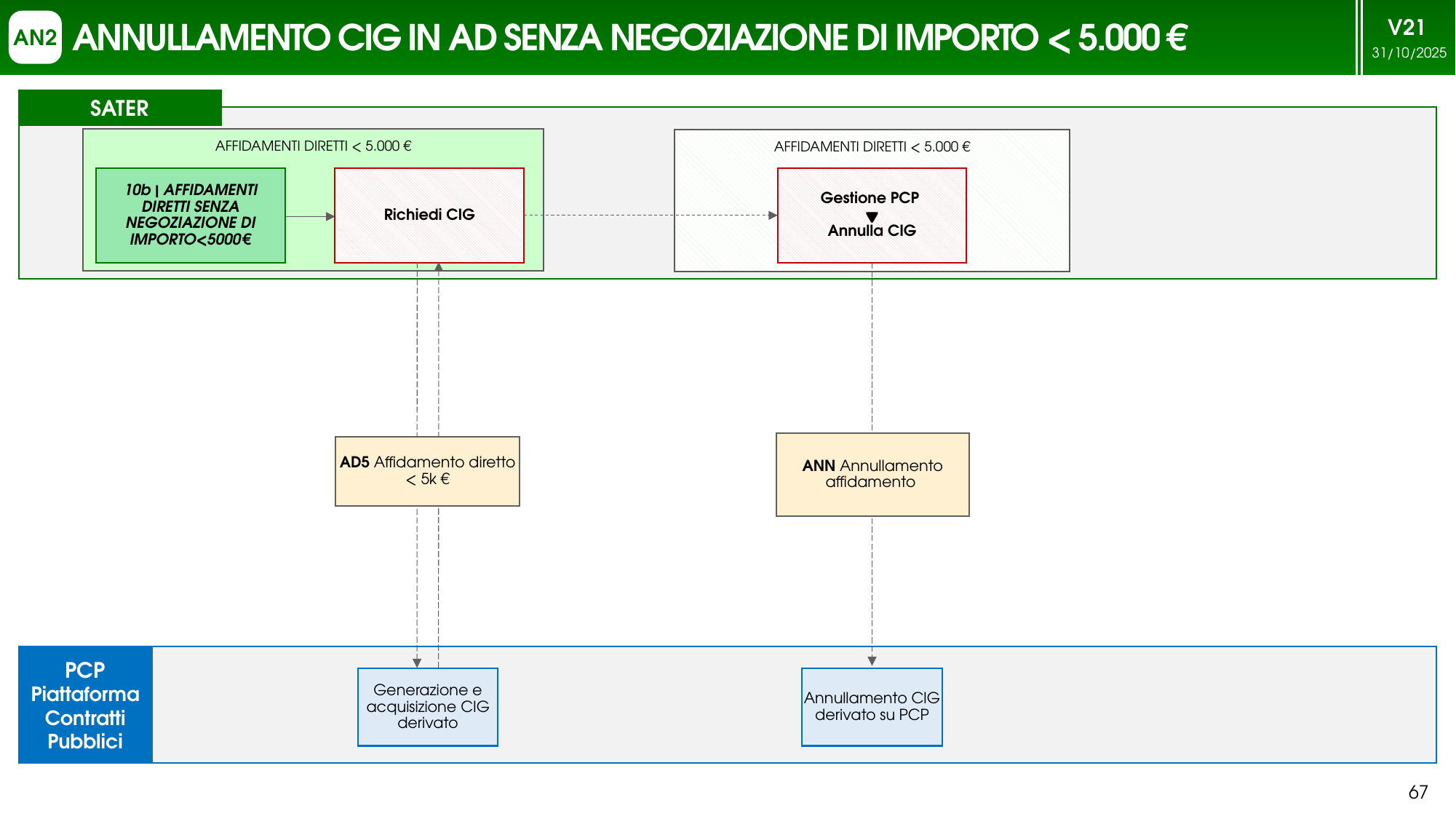

V21
31/10/2025
# Annullamento cig in ad senza negoziazione di importo < 5.000 €
AN2
SATER

AFFIDAMENTI DIRETTI < 5.000 €
AFFIDAMENTI DIRETTI < 5.000 €
10b | AFFIDAMENTI DIRETTI SENZA NEGOZIAZIONE DI IMPORTO<5000 €
Richiedi CIG
Gestione PCP
▼
Annulla CIG
ANN Annullamento affidamento
AD5 Affidamento diretto < 5k €

PCP Piattaforma Contratti Pubblici
Generazione e acquisizione CIG derivato
Annullamento CIG derivato su PCP
67